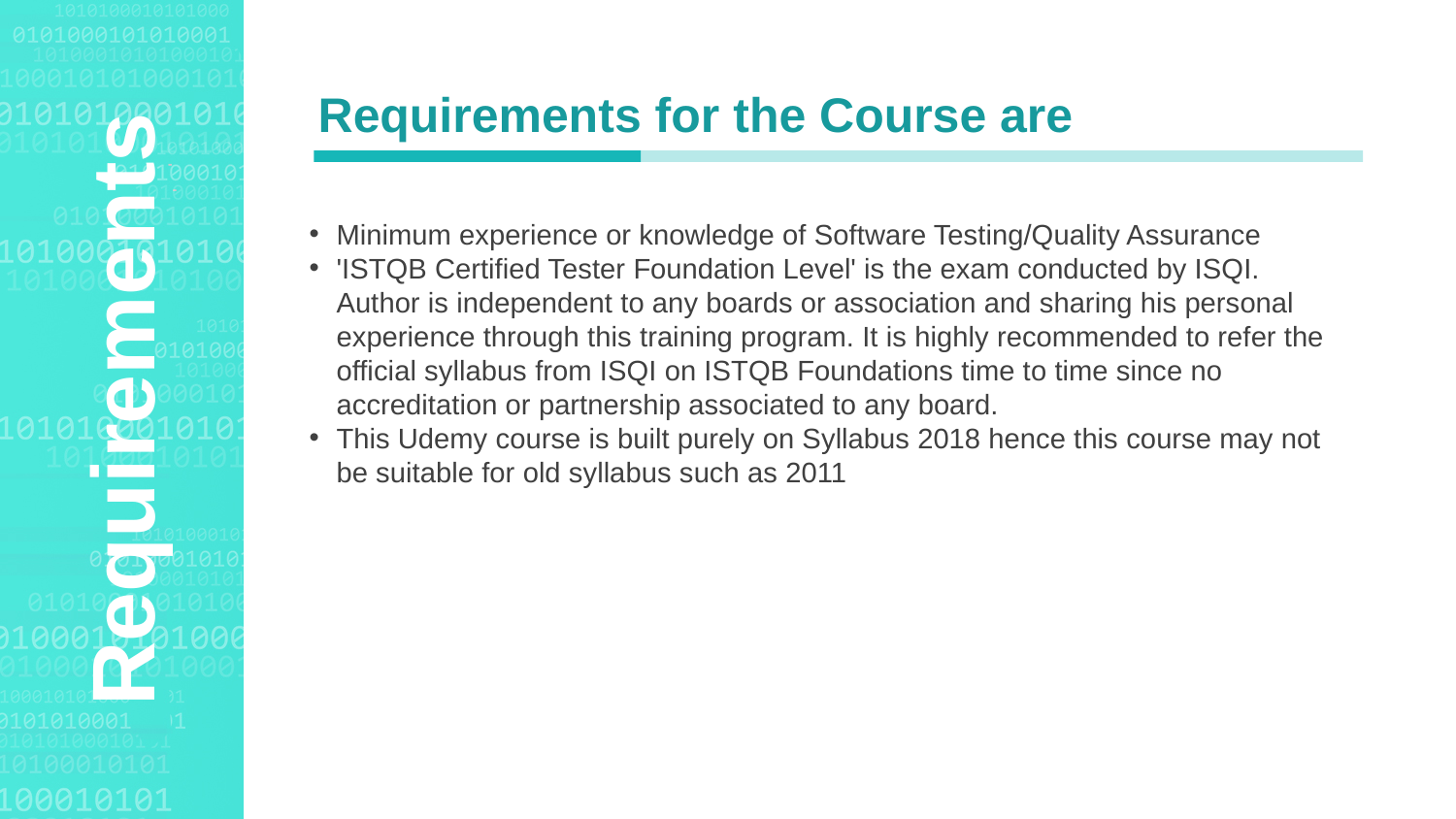

Agenda Style
Requirements for the Course are
Minimum experience or knowledge of Software Testing/Quality Assurance
'ISTQB Certified Tester Foundation Level' is the exam conducted by ISQI. Author is independent to any boards or association and sharing his personal experience through this training program. It is highly recommended to refer the official syllabus from ISQI on ISTQB Foundations time to time since no accreditation or partnership associated to any board.
This Udemy course is built purely on Syllabus 2018 hence this course may not be suitable for old syllabus such as 2011

Requirements